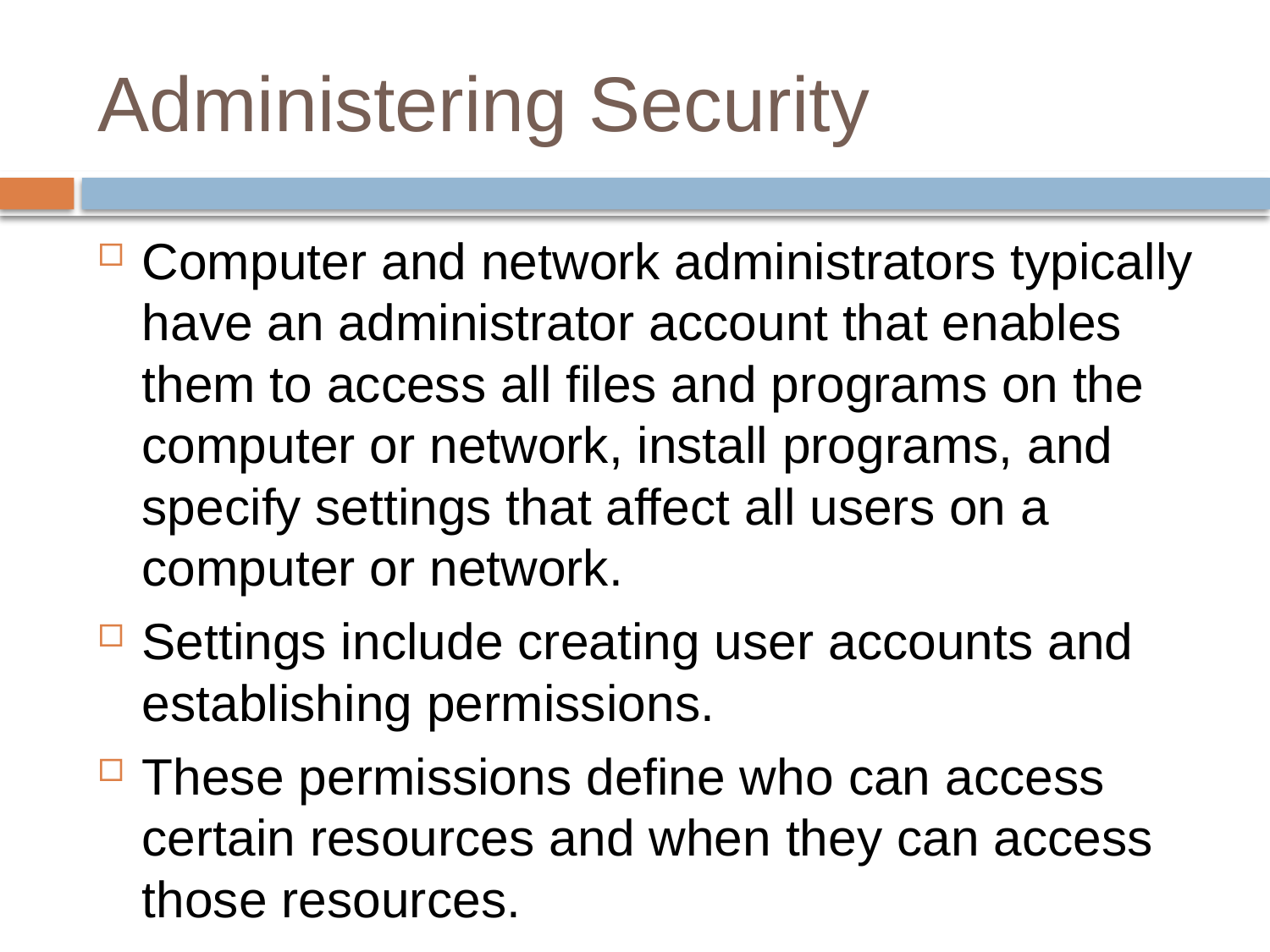

# Administering Security
Computer and network administrators typically have an administrator account that enables them to access all files and programs on the computer or network, install programs, and specify settings that affect all users on a computer or network.
Settings include creating user accounts and establishing permissions.
These permissions define who can access certain resources and when they can access those resources.